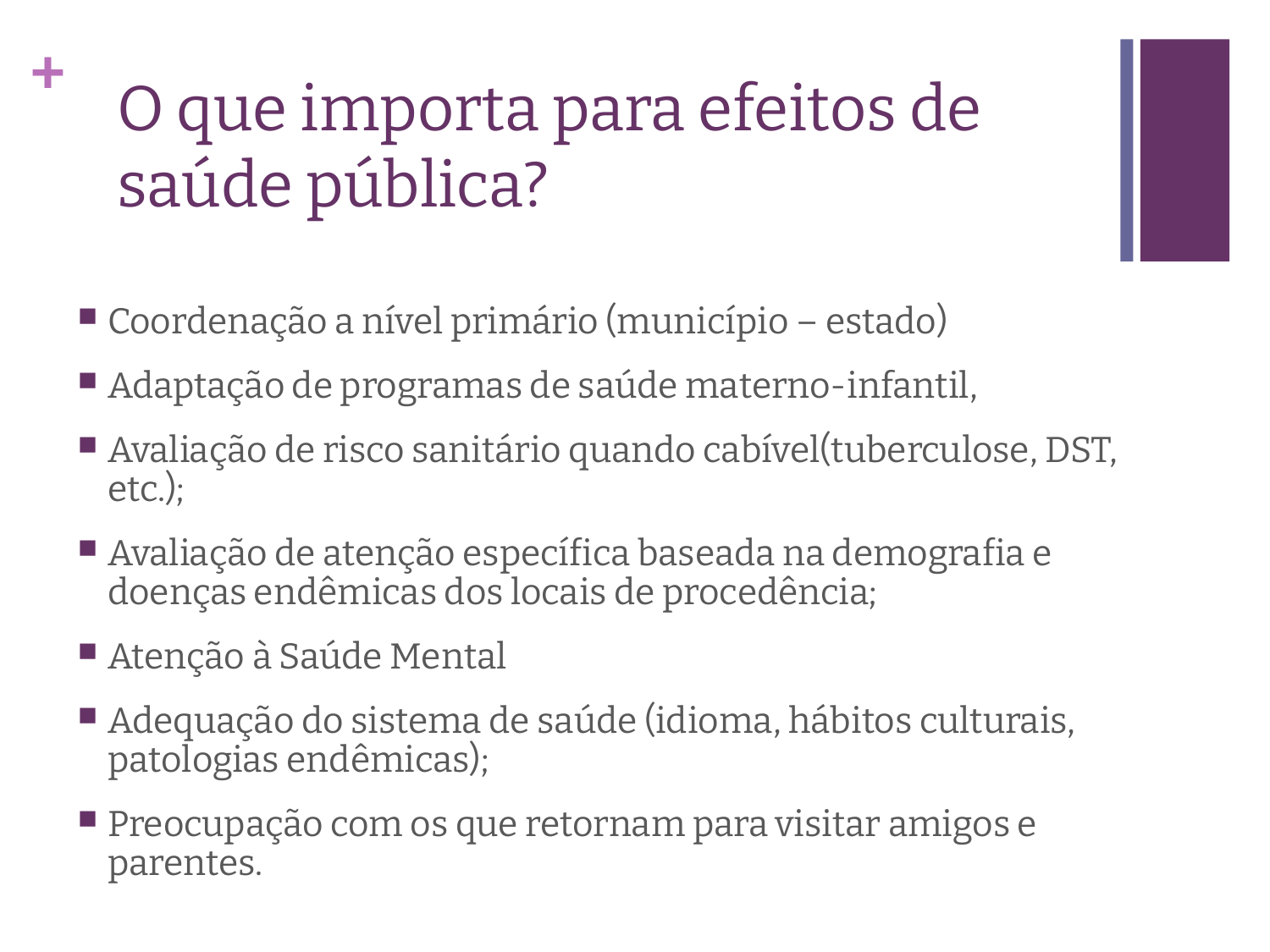

# O que importa para efeitos de saúde pública?
Coordenação a nível primário (município – estado)
Adaptação de programas de saúde materno-infantil,
Avaliação de risco sanitário quando cabível(tuberculose, DST, etc.);
Avaliação de atenção específica baseada na demografia e doenças endêmicas dos locais de procedência;
Atenção à Saúde Mental
Adequação do sistema de saúde (idioma, hábitos culturais, patologias endêmicas);
Preocupação com os que retornam para visitar amigos e parentes.